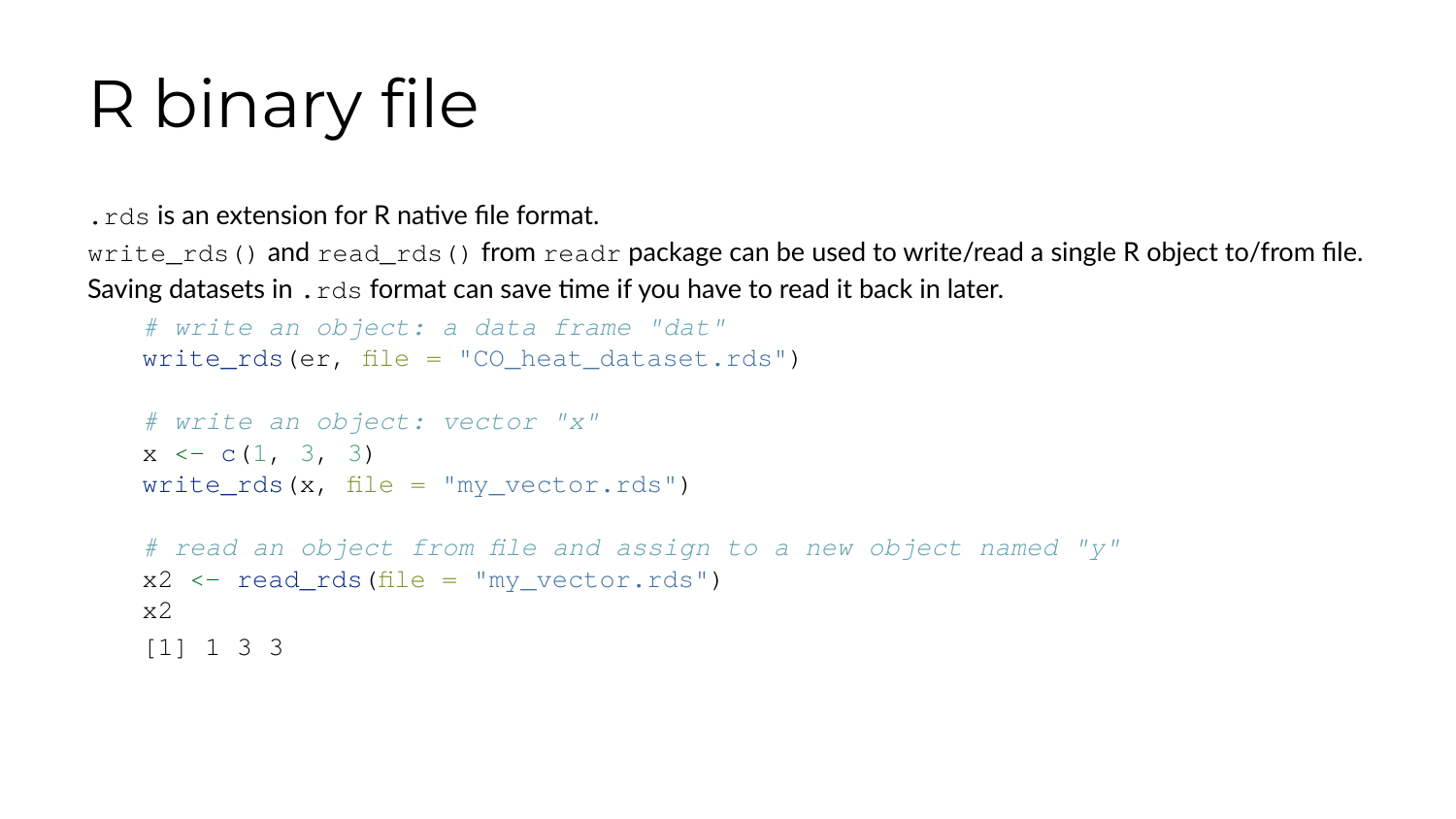

# R binary file
.rds is an extension for R native file format.
write_rds() and read_rds() from readr package can be used to write/read a single R object to/from file.
Saving datasets in .rds format can save time if you have to read it back in later.
# write an object: a data frame "dat" write_rds(er, file = "CO_heat_dataset.rds") # write an object: vector "x" x <- c(1, 3, 3) write_rds(x, file = "my_vector.rds") # read an object from file and assign to a new object named "y" x2 <- read_rds(file = "my_vector.rds") x2
[1] 1 3 3